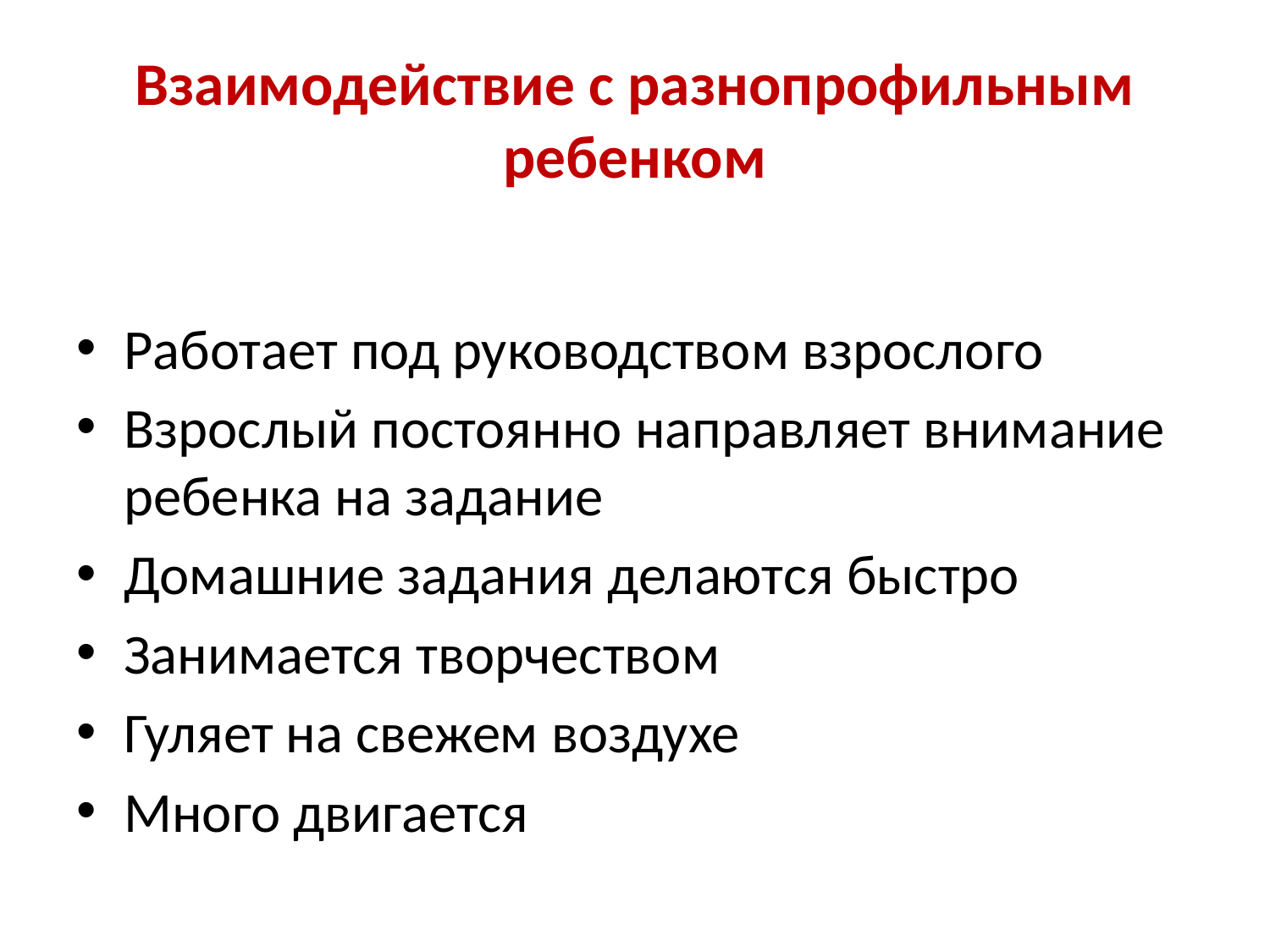

# Взаимодействие с разнопрофильным ребенком
Работает под руководством взрослого
Взрослый постоянно направляет внимание ребенка на задание
Домашние задания делаются быстро
Занимается творчеством
Гуляет на свежем воздухе
Много двигается